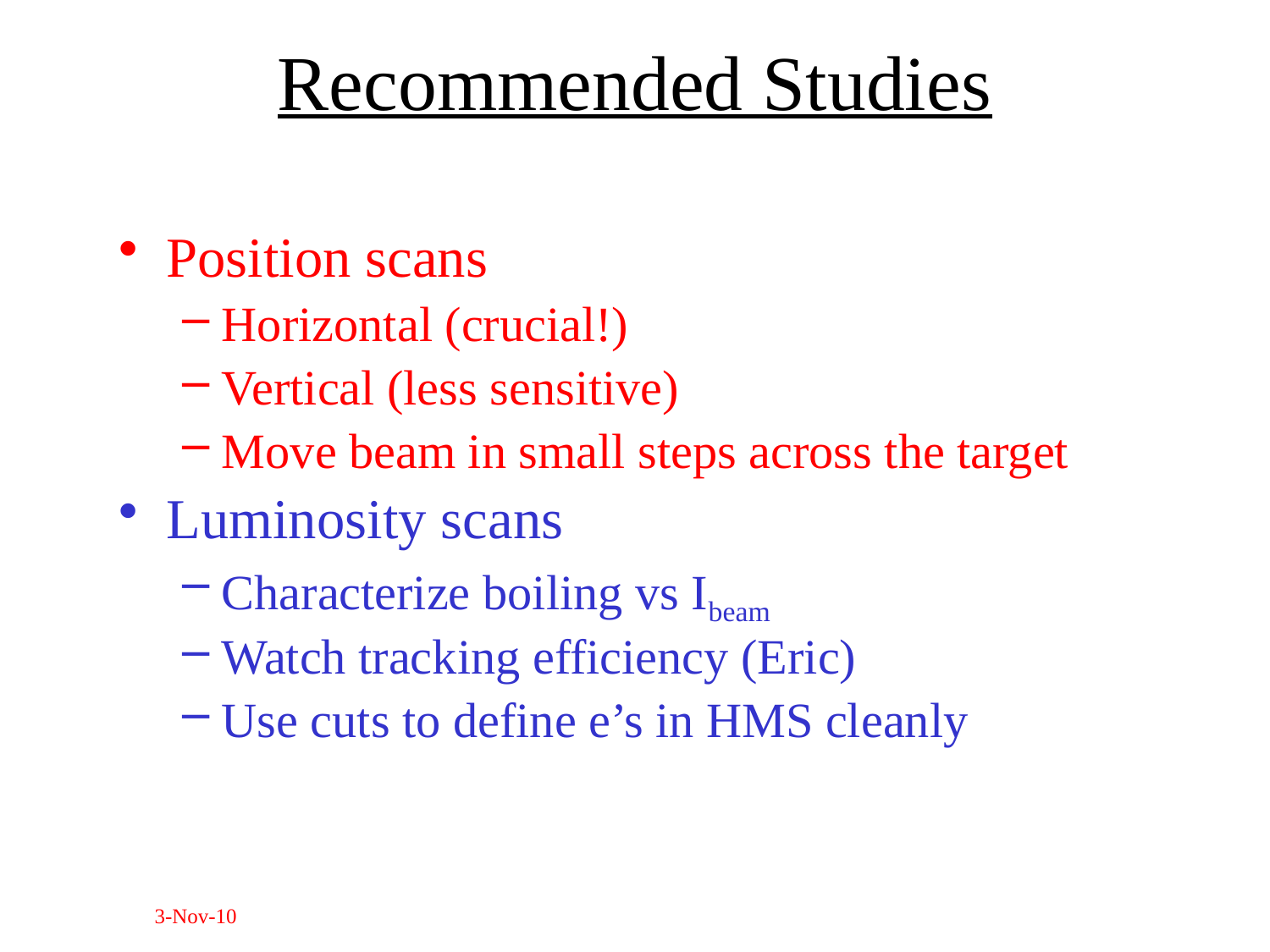

# Recommended Studies
Position scans
Horizontal (crucial!)
Vertical (less sensitive)
Move beam in small steps across the target
Luminosity scans
Characterize boiling vs Ibeam
Watch tracking efficiency (Eric)
Use cuts to define e’s in HMS cleanly